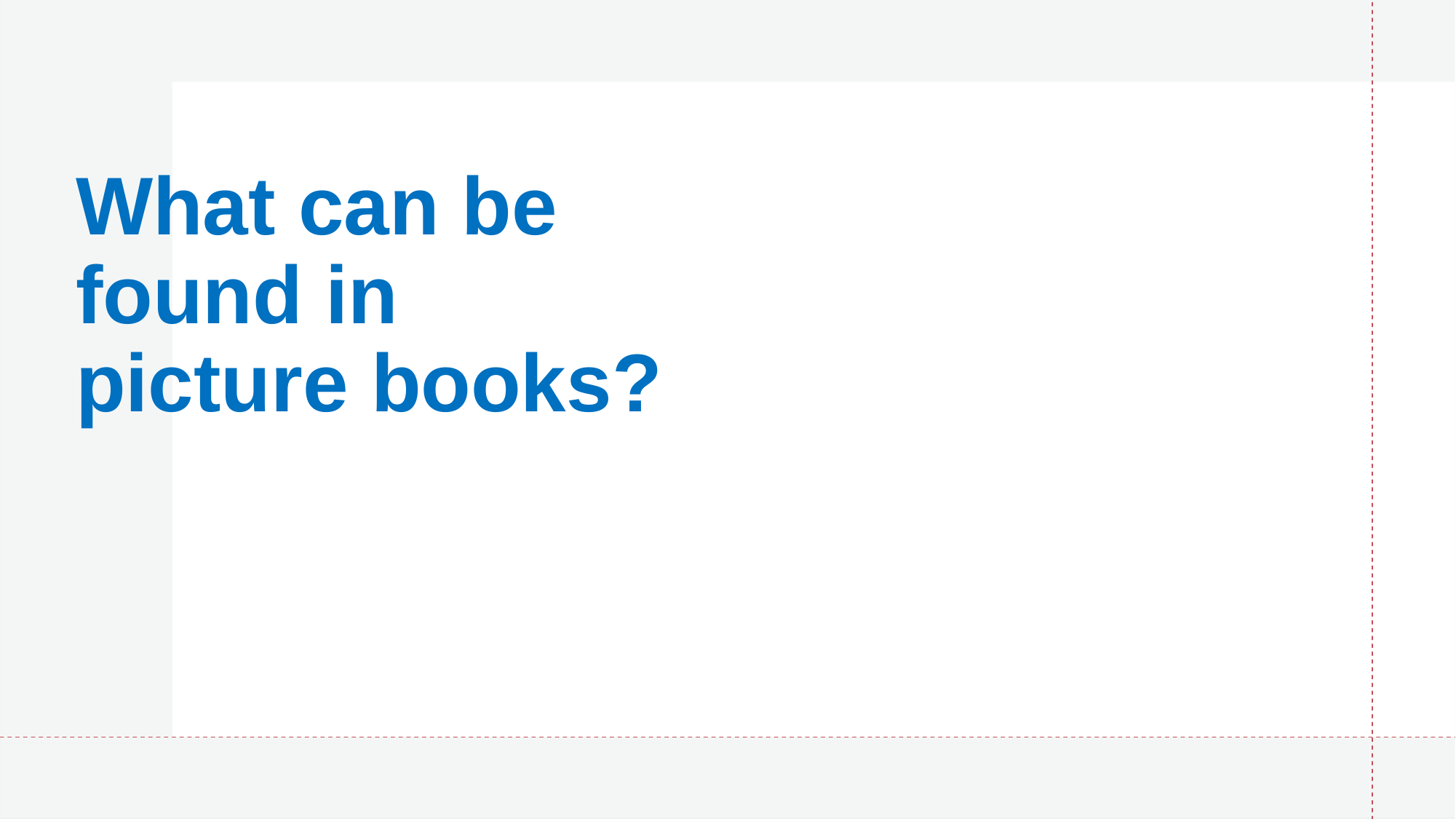

# What can be found in picture books?